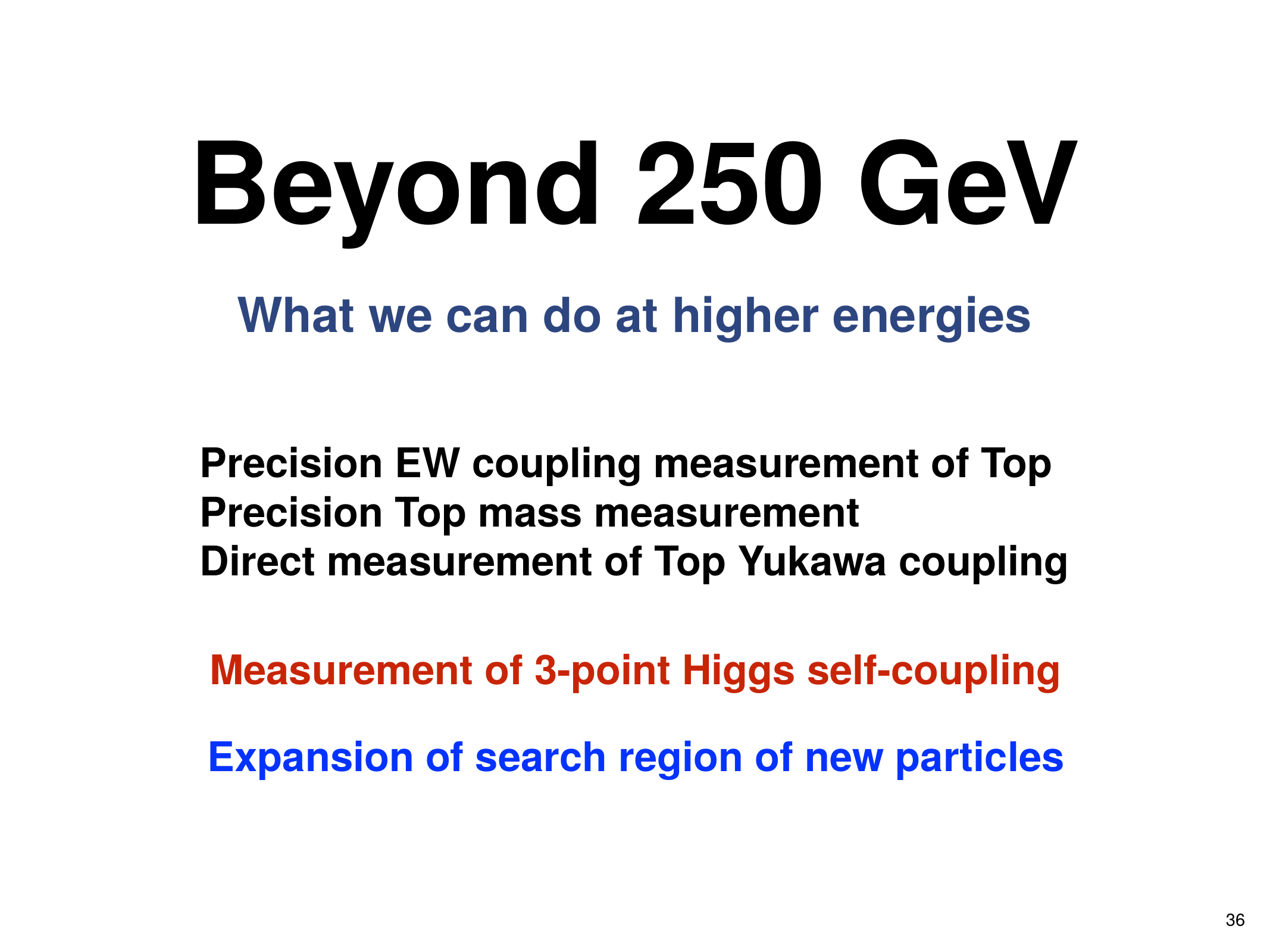

# Beyond 250 GeV
What we can do at higher energies
Precision EW coupling measurement of Top
Precision Top mass measurement
Direct measurement of Top Yukawa coupling
Measurement of 3-point Higgs self-coupling
Expansion of search region of new particles
36